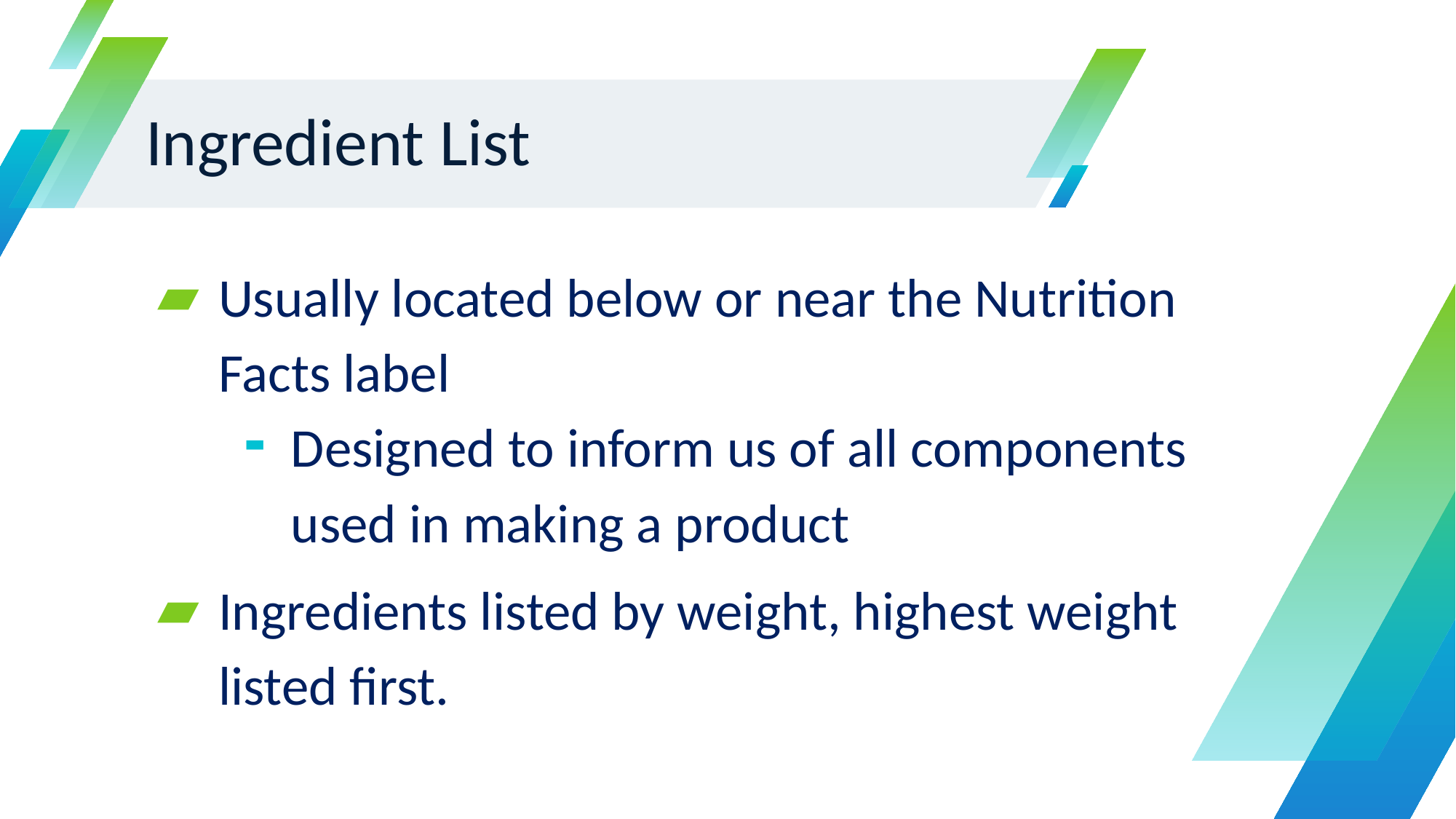

# Ingredient List
Usually located below or near the Nutrition Facts label
Designed to inform us of all components used in making a product
Ingredients listed by weight, highest weight listed first.